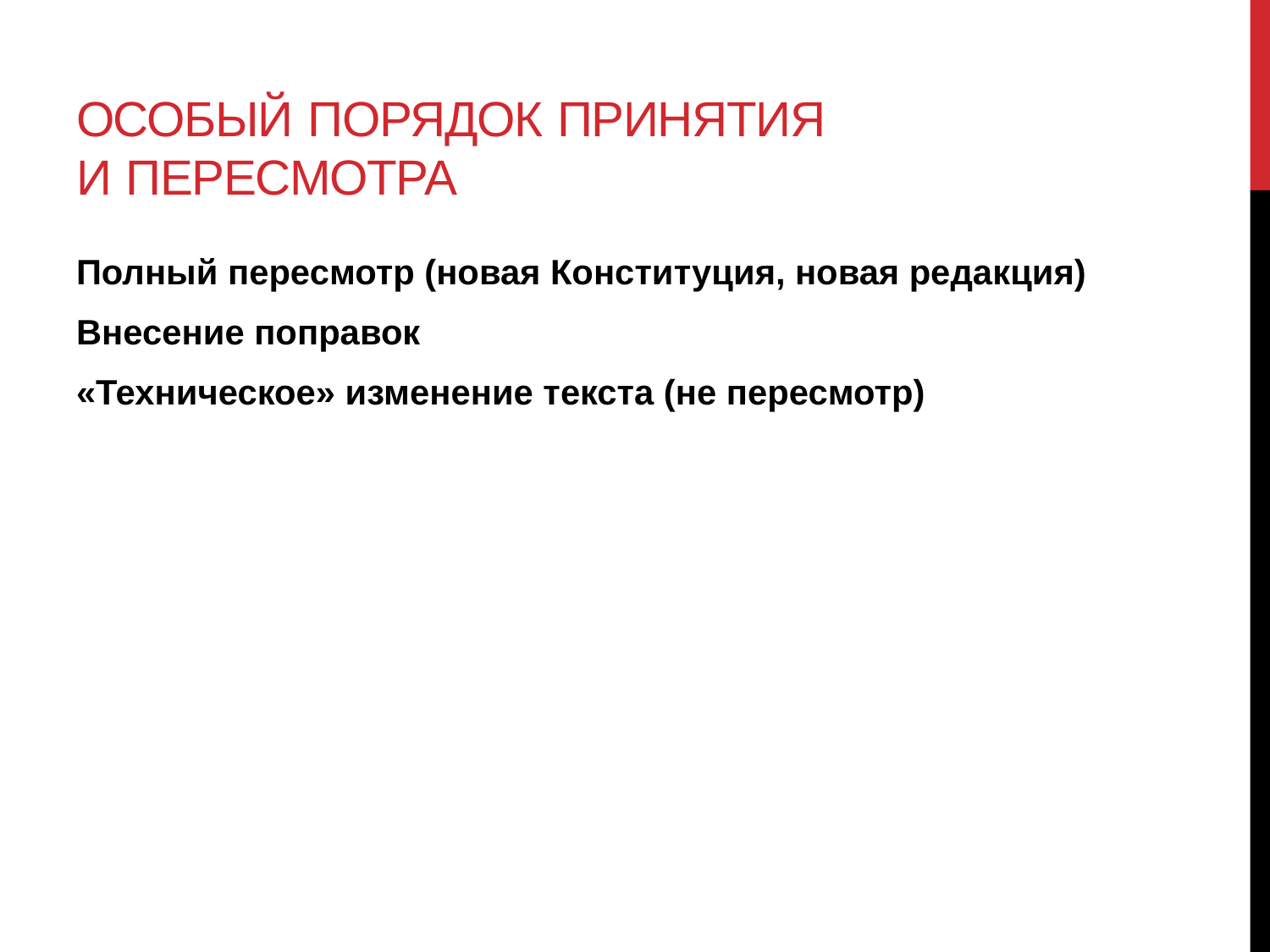

# Особый порядок принятия и пересмотра
Полный пересмотр (новая Конституция, новая редакция)
Внесение поправок
«Техническое» изменение текста (не пересмотр)